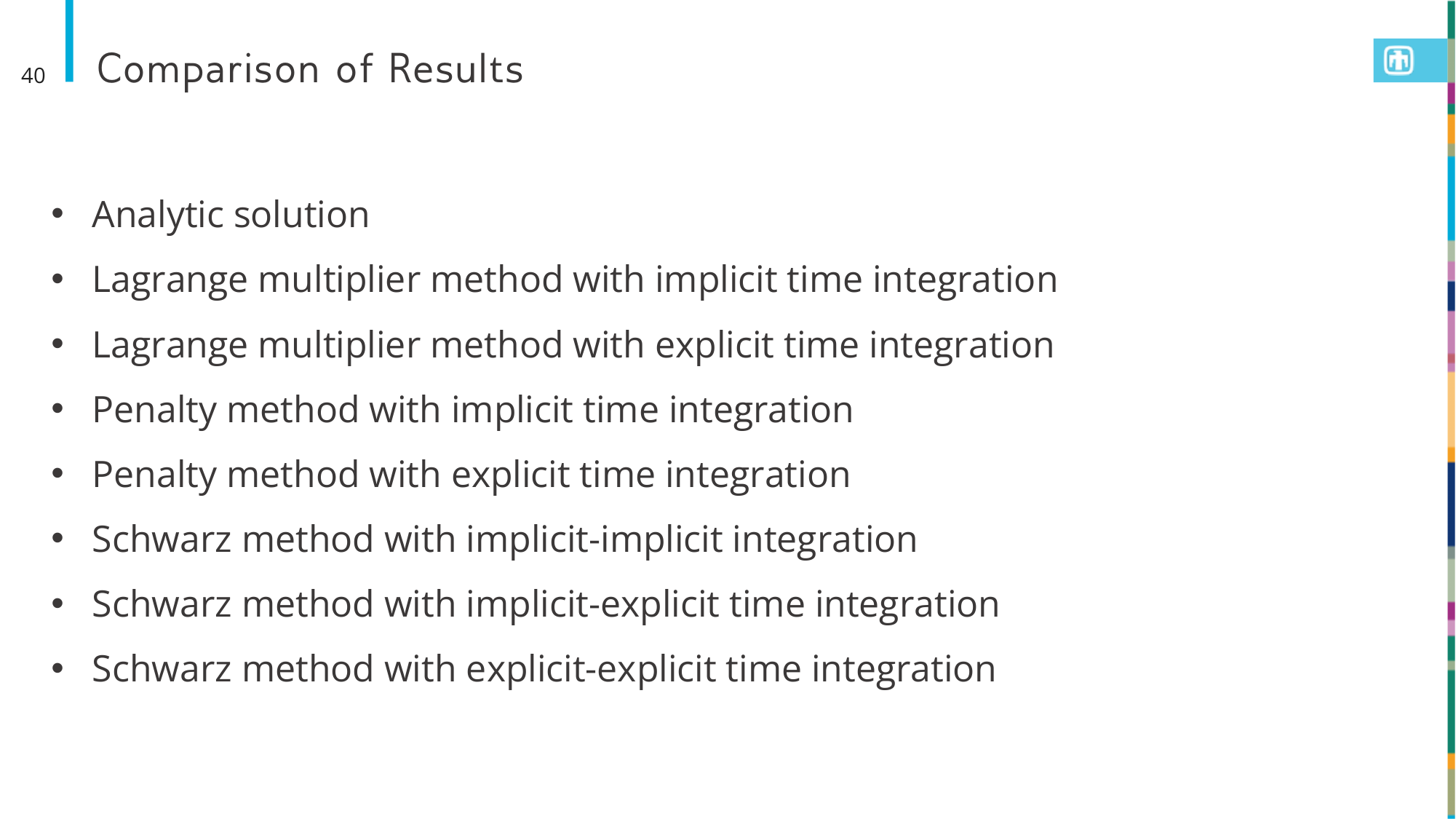

40
# Comparison of Results
Analytic solution
Lagrange multiplier method with implicit time integration
Lagrange multiplier method with explicit time integration
Penalty method with implicit time integration
Penalty method with explicit time integration
Schwarz method with implicit-implicit integration
Schwarz method with implicit-explicit time integration
Schwarz method with explicit-explicit time integration